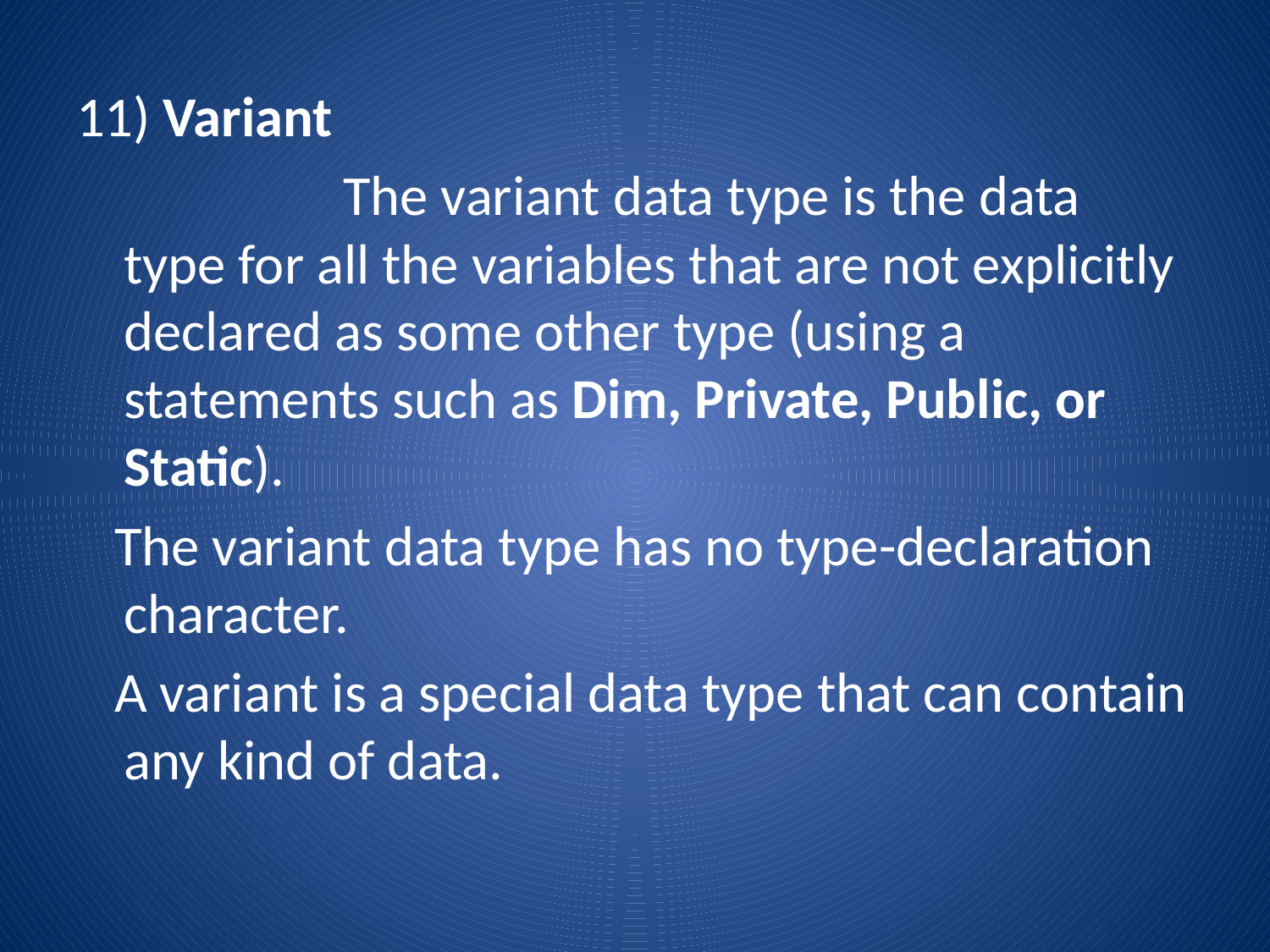

11) Variant
                     The variant data type is the data type for all the variables that are not explicitly declared as some other type (using a statements such as Dim, Private, Public, or Static).
   The variant data type has no type-declaration character.
   A variant is a special data type that can contain any kind of data.